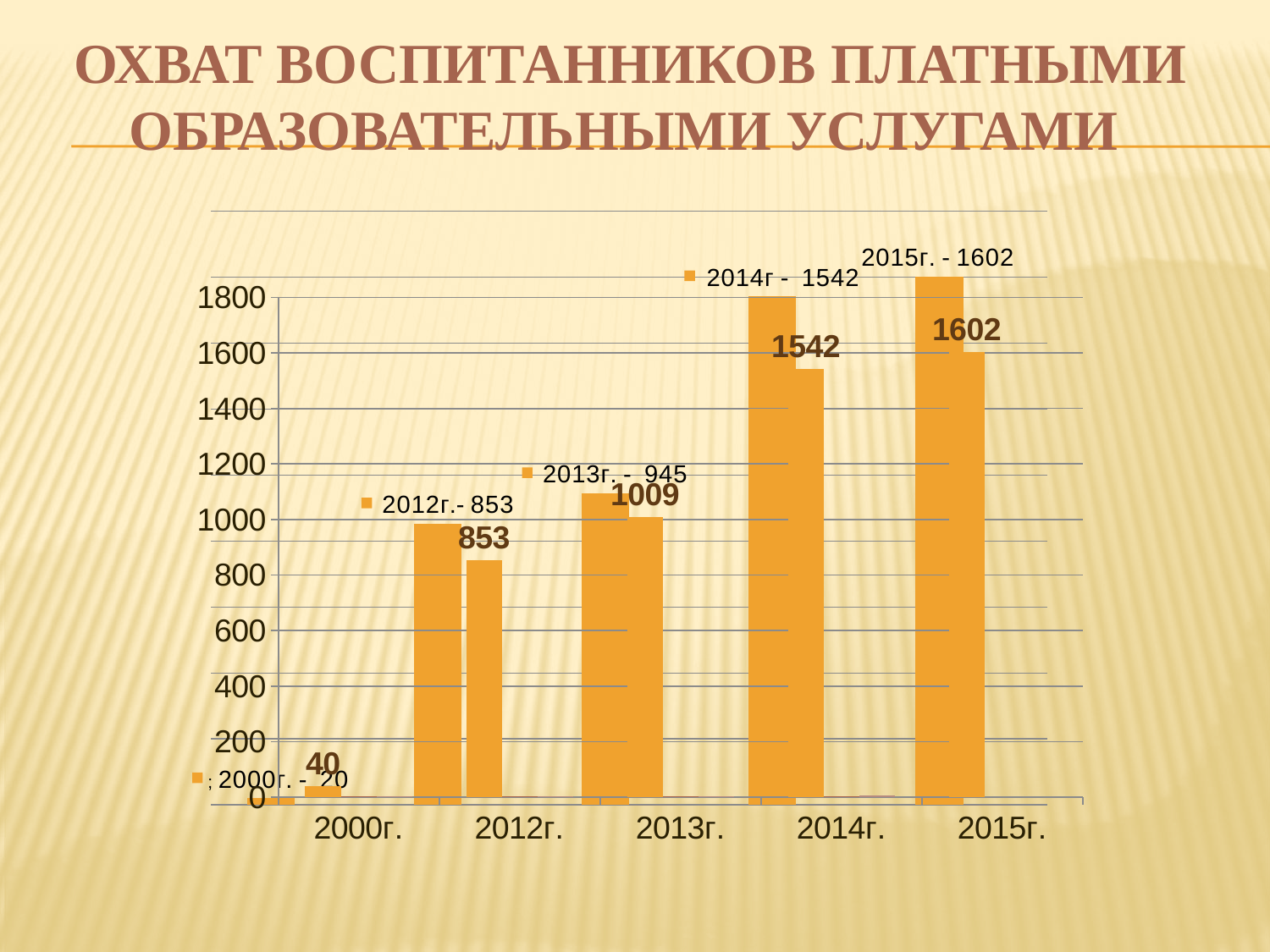

ОХВАТ ВОСПИТАННИКОВ ПЛАТНЫМИ ОБРАЗОВАТЕЛЬНЫМИ УСЛУГАМИ

### Chart

| Category | Столбец2 | Столбец3 |
|---|---|---|
| 2000г. | 20.0 | None |
| 2012г. | 853.0 | None |
| 2013г. | 945.0 | None |
| 2014 | 1542.0 | None |
| 2015 | 1602.0 | None |

### Chart

| Category | Столбец1 | Ряд 2 | Ряд 3 |
|---|---|---|---|
| 2000г. | 40.0 | 2.4 | 2.0 |
| 2012г. | 853.0 | 4.4 | 2.0 |
| 2013г. | 1009.0 | 1.8 | 3.0 |
| 2014г. | 1542.0 | 2.8 | 5.0 |
| 2015г. | 1602.0 | None | None |